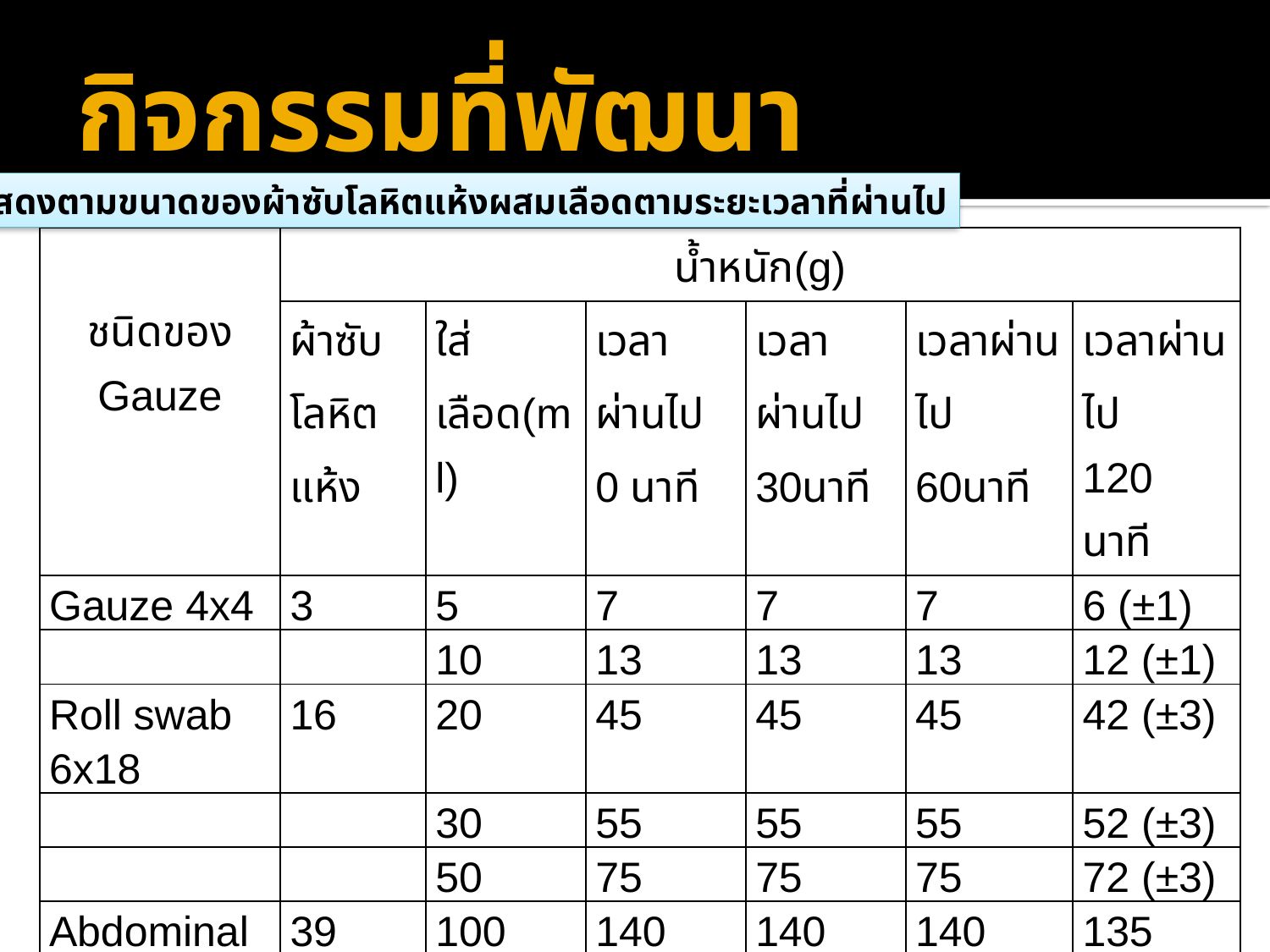

# กิจกรรมที่พัฒนา
ตารางแสดงตามขนาดของผ้าซับโลหิตแห้งผสมเลือดตามระยะเวลาที่ผ่านไป
| ชนิดของ Gauze | น้ำหนัก(g) |  |  |  |  |  |
| --- | --- | --- | --- | --- | --- | --- |
|  | ผ้าซับโลหิตแห้ง | ใส่เลือด(ml) | เวลาผ่านไป 0 นาที | เวลาผ่านไป 30นาที | เวลาผ่านไป 60นาที | เวลาผ่านไป 120 นาที |
| Gauze 4x4 | 3 | 5 | 7 | 7 | 7 | 6 (±1) |
|  |  | 10 | 13 | 13 | 13 | 12 (±1) |
| Roll swab 6x18 | 16 | 20 | 45 | 45 | 45 | 42 (±3) |
|  |  | 30 | 55 | 55 | 55 | 52 (±3) |
|  |  | 50 | 75 | 75 | 75 | 72 (±3) |
| Abdominal swab18x54 | 39 | 100 | 140 | 140 | 140 | 135 (±5) |
|  |  | 120 | 157 | 157 | 157 | 152 (±5) |
|  |  | 150 | 187 | 187 | 187 | 182 (±5) |